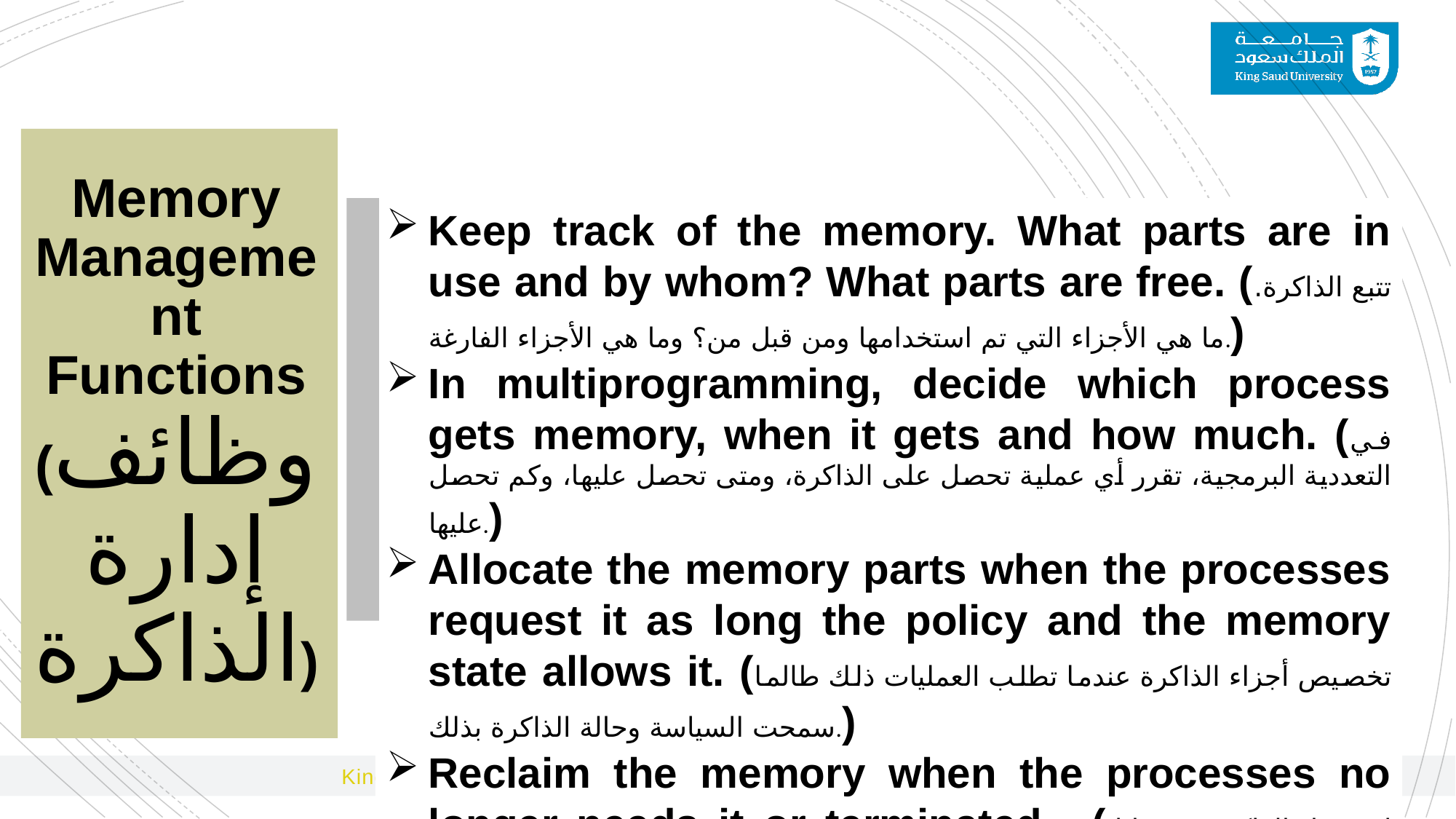

Memory Management Functions (وظائف إدارة الذاكرة)

Keep track of the memory. What parts are in use and by whom? What parts are free. (تتبع الذاكرة. ما هي الأجزاء التي تم استخدامها ومن قبل من؟ وما هي الأجزاء الفارغة.)
In multiprogramming, decide which process gets memory, when it gets and how much. (في التعددية البرمجية، تقرر أي عملية تحصل على الذاكرة، ومتى تحصل عليها، وكم تحصل عليها.)
Allocate the memory parts when the processes request it as long the policy and the memory state allows it. (تخصيص أجزاء الذاكرة عندما تطلب العمليات ذلك طالما سمحت السياسة وحالة الذاكرة بذلك.)
Reclaim the memory when the processes no longer needs it or terminated.  (استرداد الذاكرة عندما لا تحتاج العمليات إليها بعد أو عندما تتم إنهائها.)